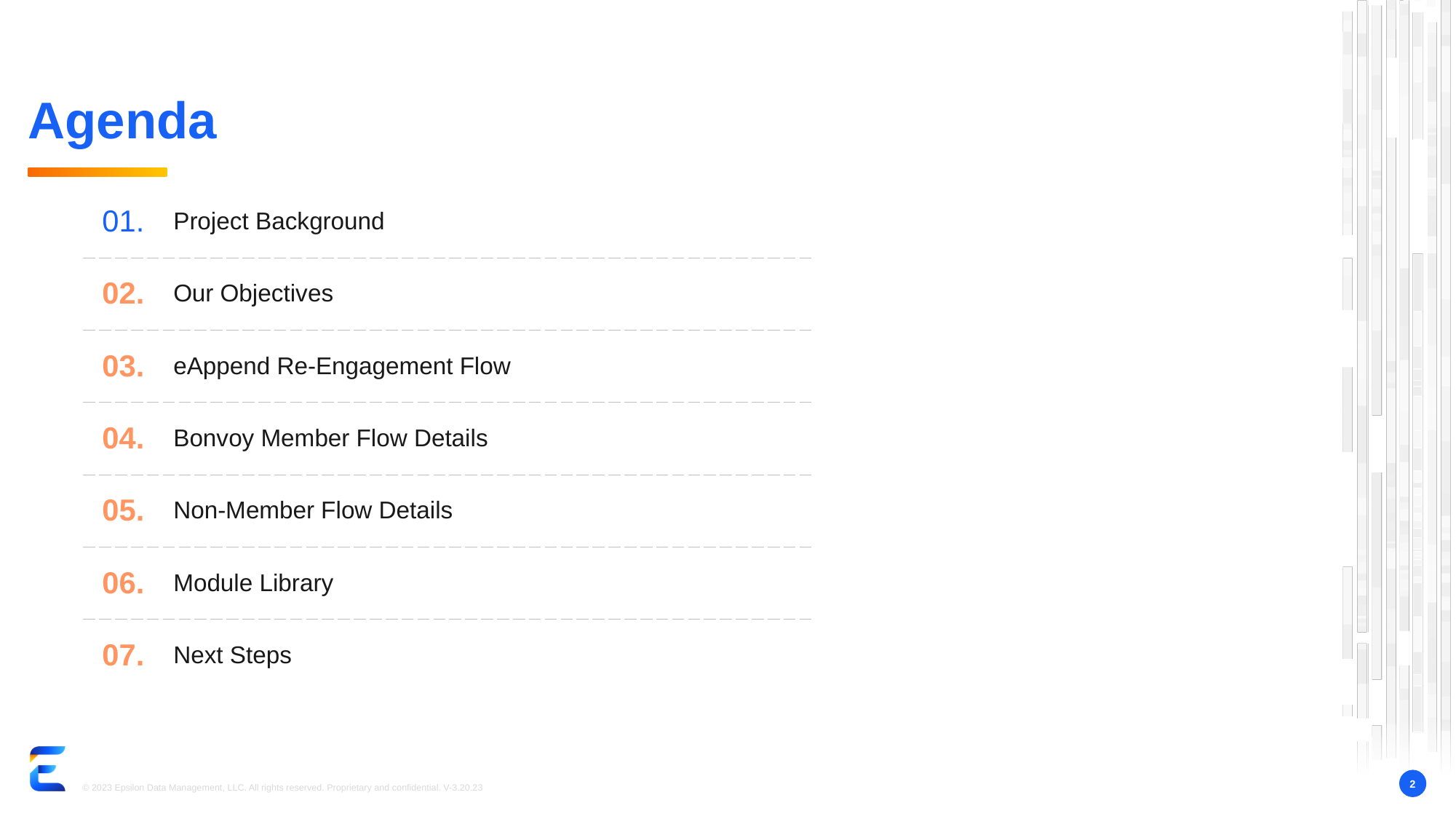

# Agenda
| 01. | Project Background |
| --- | --- |
| 02. | Our Objectives |
| 03. | eAppend Re-Engagement Flow |
| 04. | Bonvoy Member Flow Details |
| 05. | Non-Member Flow Details |
| 06. | Module Library |
| 07. | Next Steps |